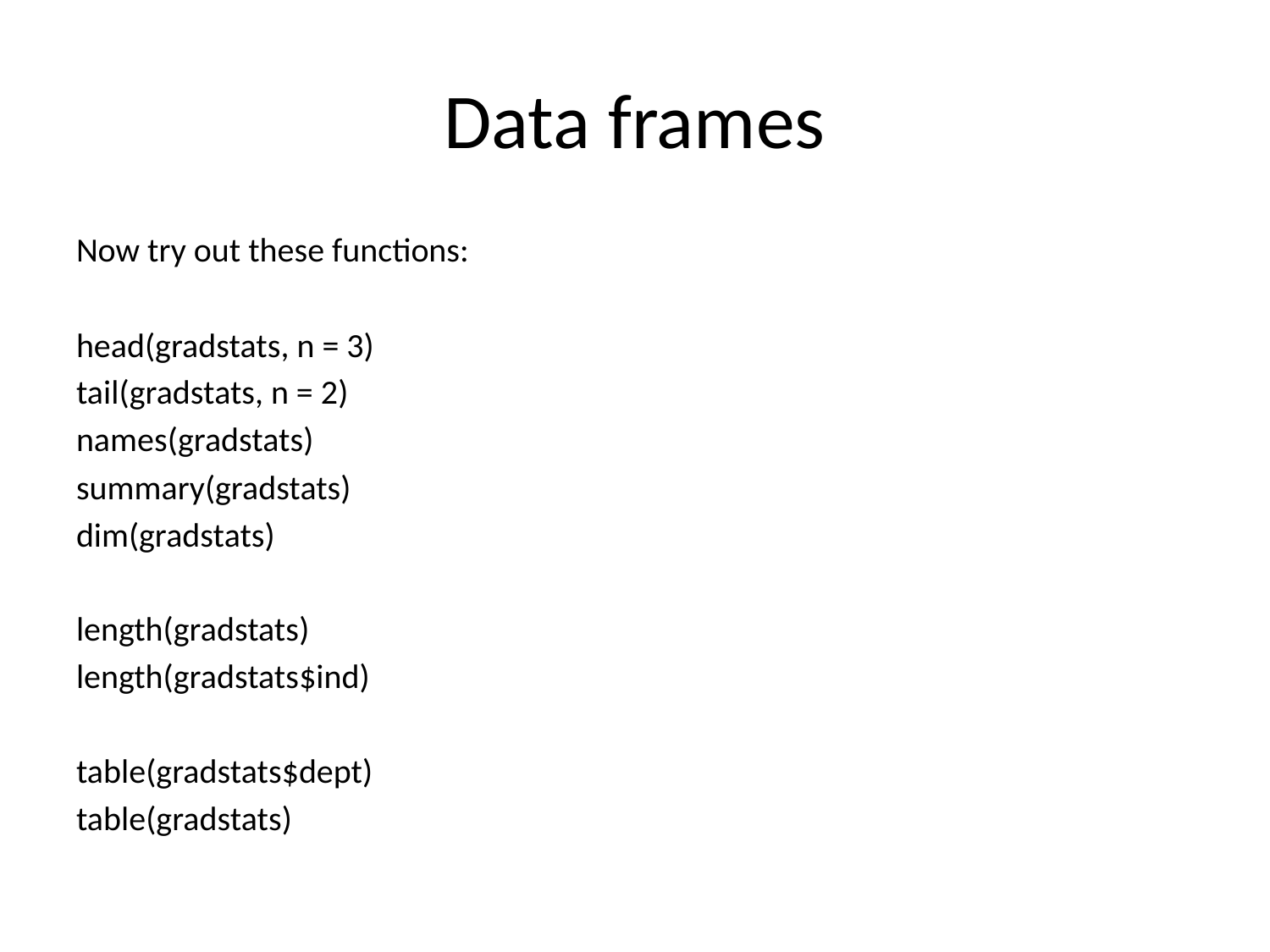

# Data frames
Now try out these functions:

head(gradstats, n = 3)
tail(gradstats, n = 2)
names(gradstats)
summary(gradstats)
dim(gradstats)

length(gradstats)
length(gradstats$ind)

table(gradstats$dept)
table(gradstats)